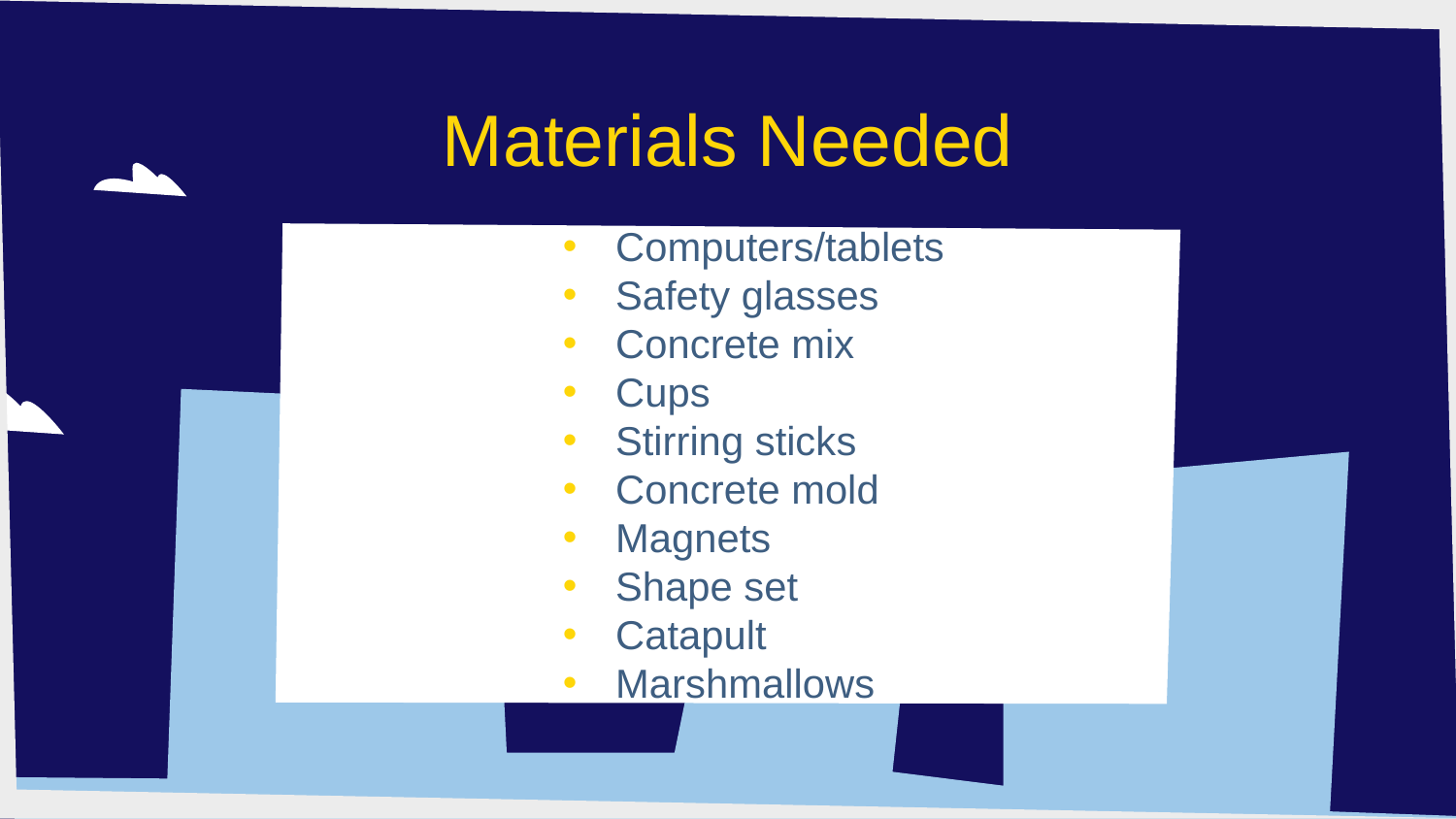

# Materials Needed
Computers/tablets
Safety glasses
Concrete mix
Cups
Stirring sticks
Concrete mold
Magnets
Shape set
Catapult
Marshmallows